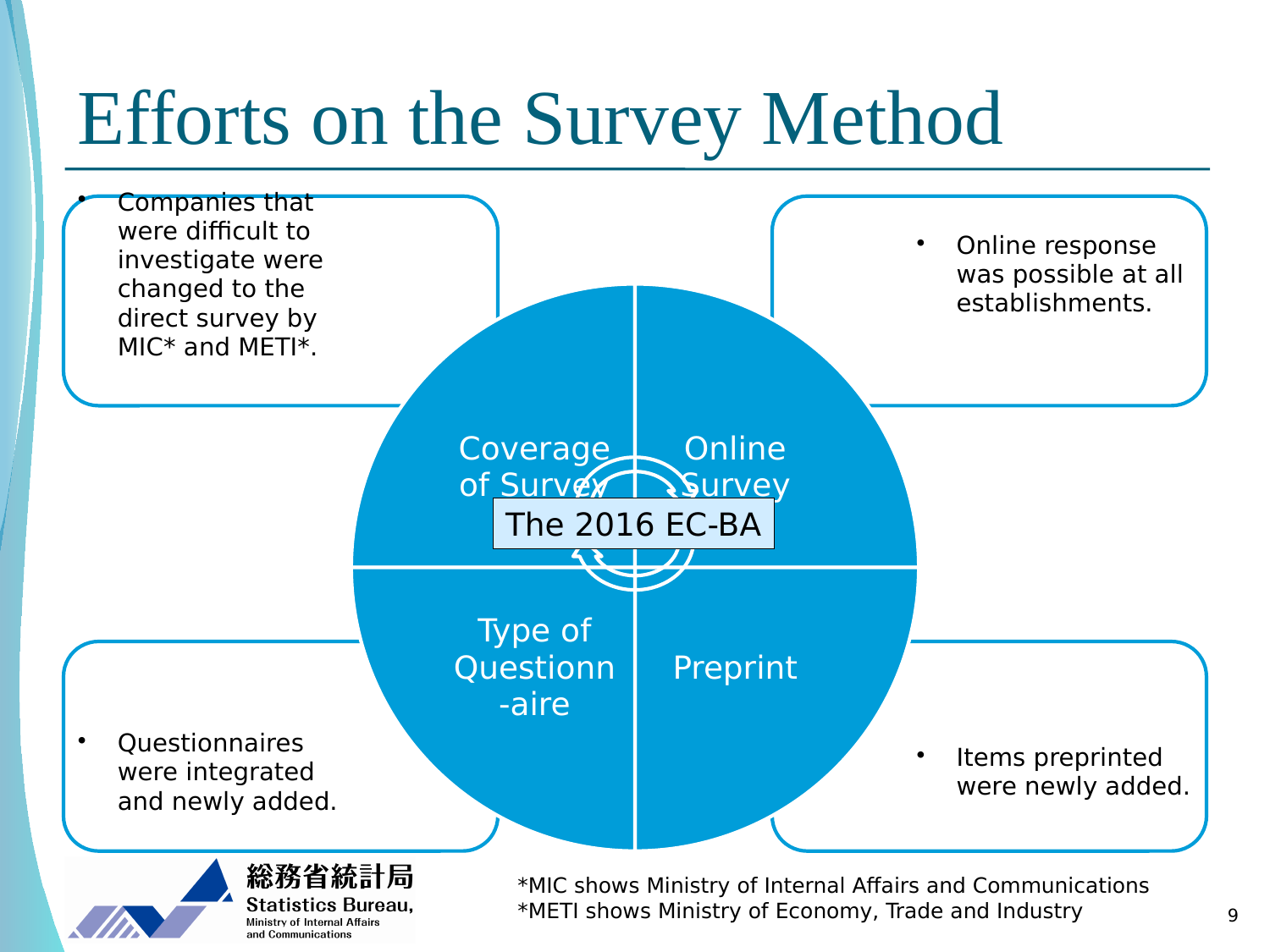

# Efforts on the Survey Method
Companies that were difficult to investigate were changed to the direct survey by MIC* and METI*.
Online response was possible at all establishments.
Preprint
Items preprinted were newly added.
Type of Questionn-aire
Questionnaires were integrated and newly added.
The 2016 EC-BA
*MIC shows Ministry of Internal Affairs and Communications
*METI shows Ministry of Economy, Trade and Industry
9